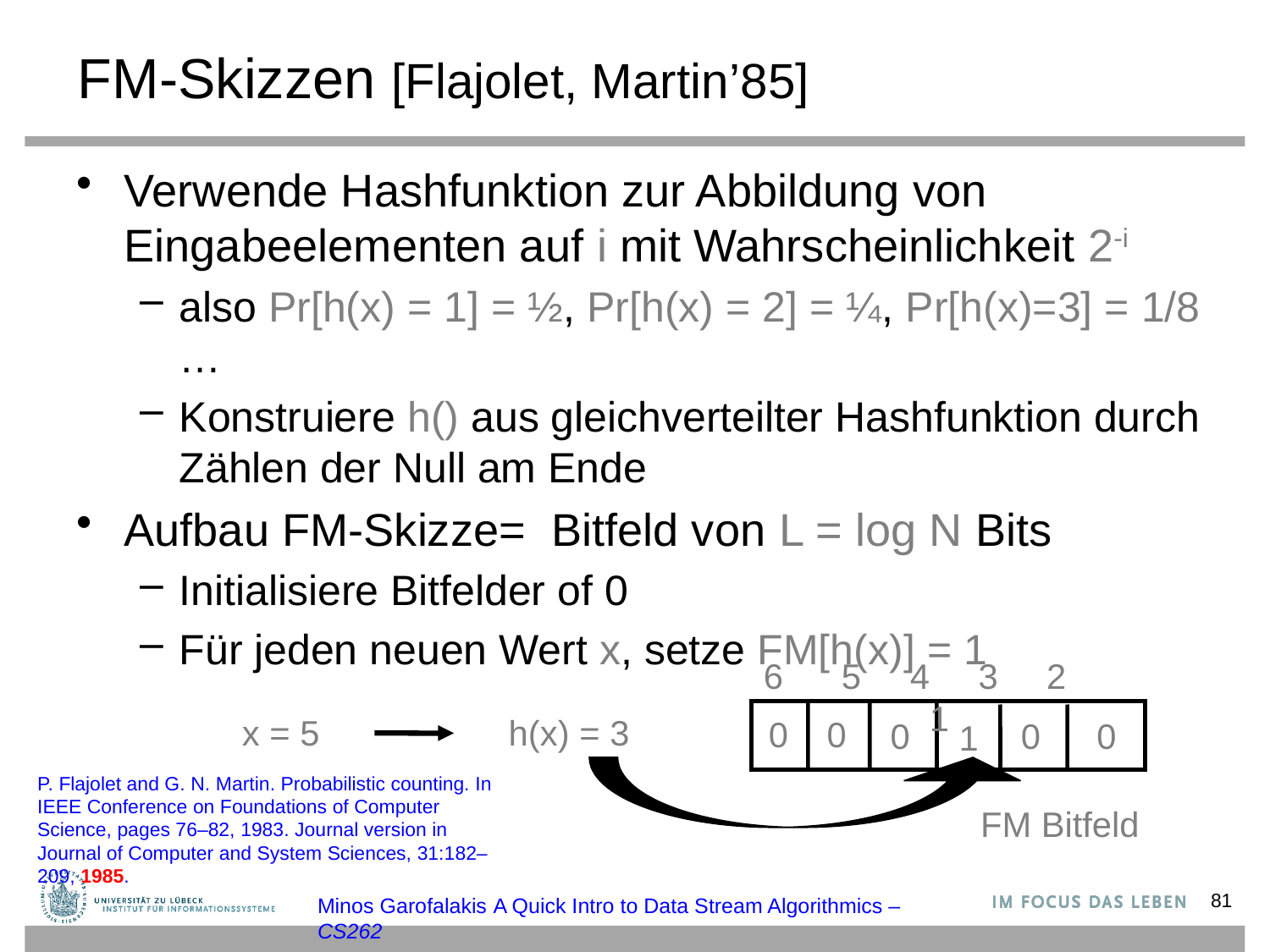

# FM-Skizzen [Flajolet, Martin’85]
Verwende Hashfunktion zur Abbildung von Eingabeelementen auf i mit Wahrscheinlichkeit 2-i
also Pr[h(x) = 1] = ½, Pr[h(x) = 2] = ¼, Pr[h(x)=3] = 1/8 …
Konstruiere h() aus gleichverteilter Hashfunktion durch Zählen der Null am Ende
Aufbau FM-Skizze=  Bitfeld von L = log N Bits
Initialisiere Bitfelder of 0
Für jeden neuen Wert x, setze FM[h(x)] = 1

6      5     4     3     2      1

x = 5
h(x) = 3

0
0
0
0
0
0
1

P. Flajolet and G. N. Martin. Probabilistic counting. In IEEE Conference on Foundations of Computer Science, pages 76–82, 1983. Journal version in Journal of Computer and System Sciences, 31:182–209, 1985.

FM Bitfeld
Minos Garofalakis A Quick Intro to Data Stream Algorithmics – CS262
81